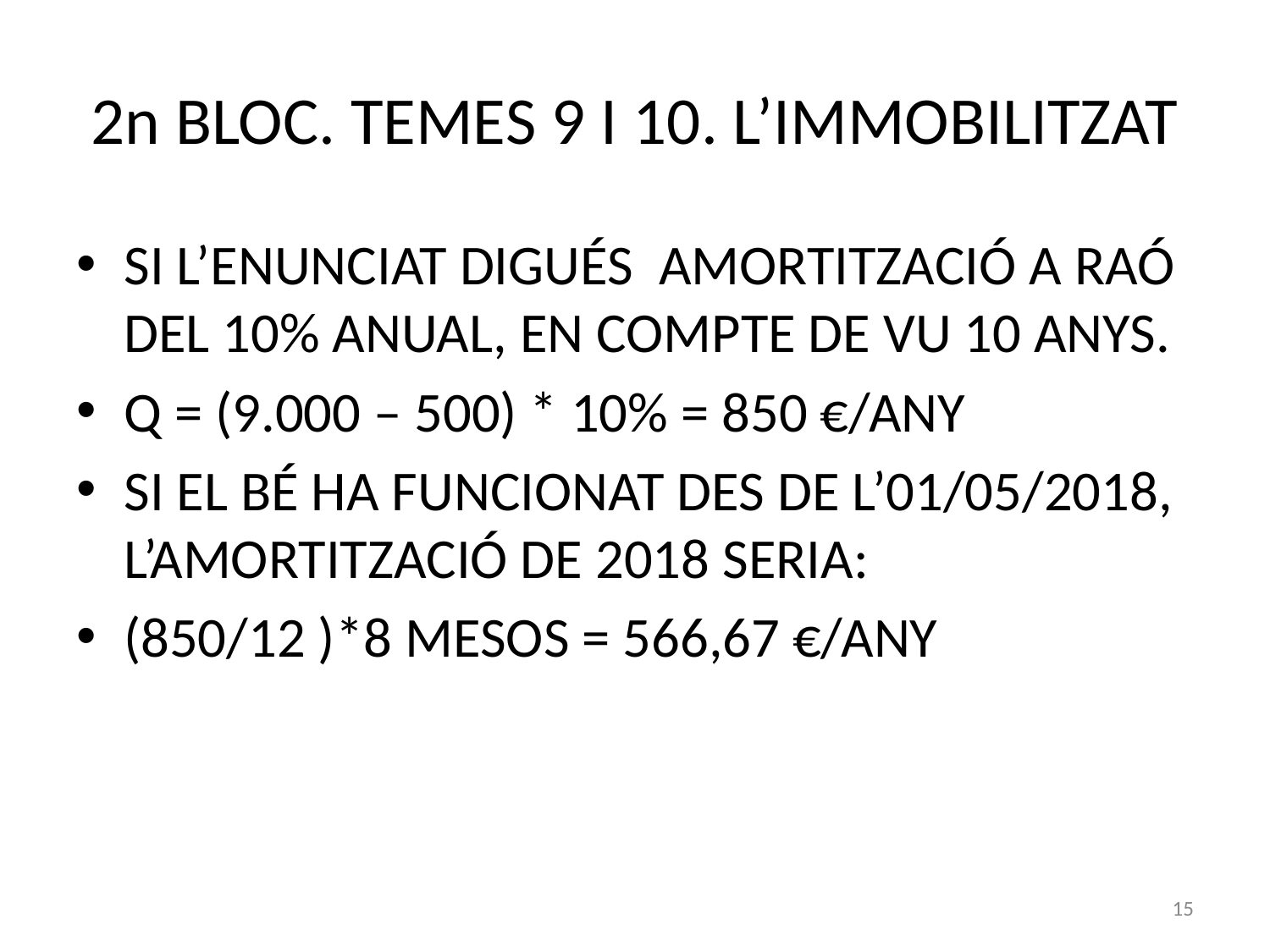

# 2n BLOC. TEMES 9 I 10. L’IMMOBILITZAT
SI L’ENUNCIAT DIGUÉS  AMORTITZACIÓ A RAÓ DEL 10% ANUAL, EN COMPTE DE VU 10 ANYS.
Q = (9.000 – 500) * 10% = 850 €/ANY
SI EL BÉ HA FUNCIONAT DES DE L’01/05/2018, L’AMORTITZACIÓ DE 2018 SERIA:
(850/12 )*8 MESOS = 566,67 €/ANY

15